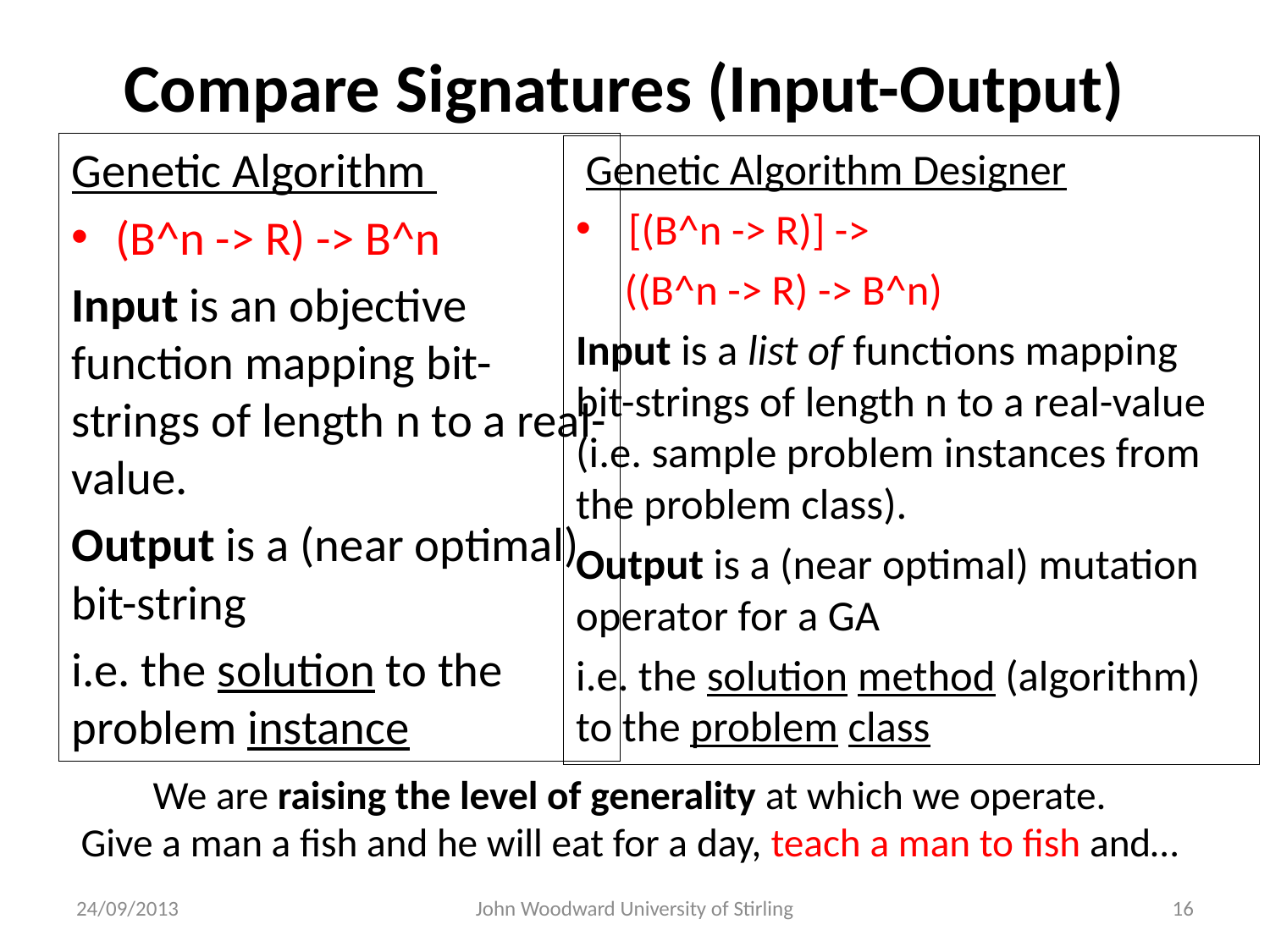

# Compare Signatures (Input-Output)
Genetic Algorithm
(B^n -> R) -> B^n
Input is an objective function mapping bit-strings of length n to a real-value.
Output is a (near optimal) bit-string
i.e. the solution to the problem instance
 Genetic Algorithm Designer
 [(B^n -> R)] ->
     ((B^n -> R) -> B^n)
Input is a list of functions mapping bit-strings of length n to a real-value (i.e. sample problem instances from the problem class).
Output is a (near optimal) mutation operator for a GA
i.e. the solution method (algorithm) to the problem class
We are raising the level of generality at which we operate.
Give a man a fish and he will eat for a day, teach a man to fish and…

24/09/2013
John Woodward University of Stirling
16